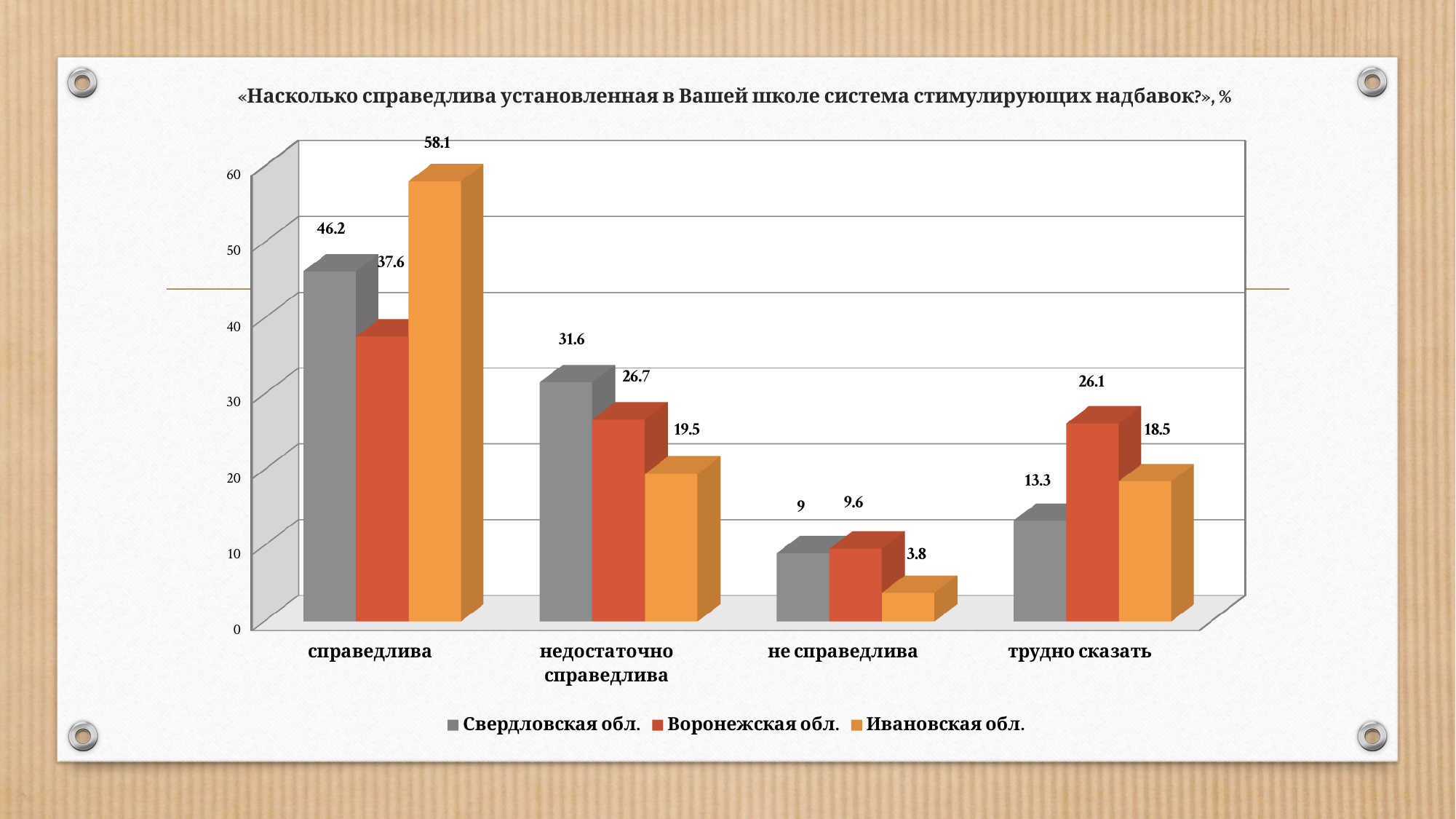

# «Насколько справедлива установленная в Вашей школе система стимулирующих надбавок?», %

[unsupported chart]